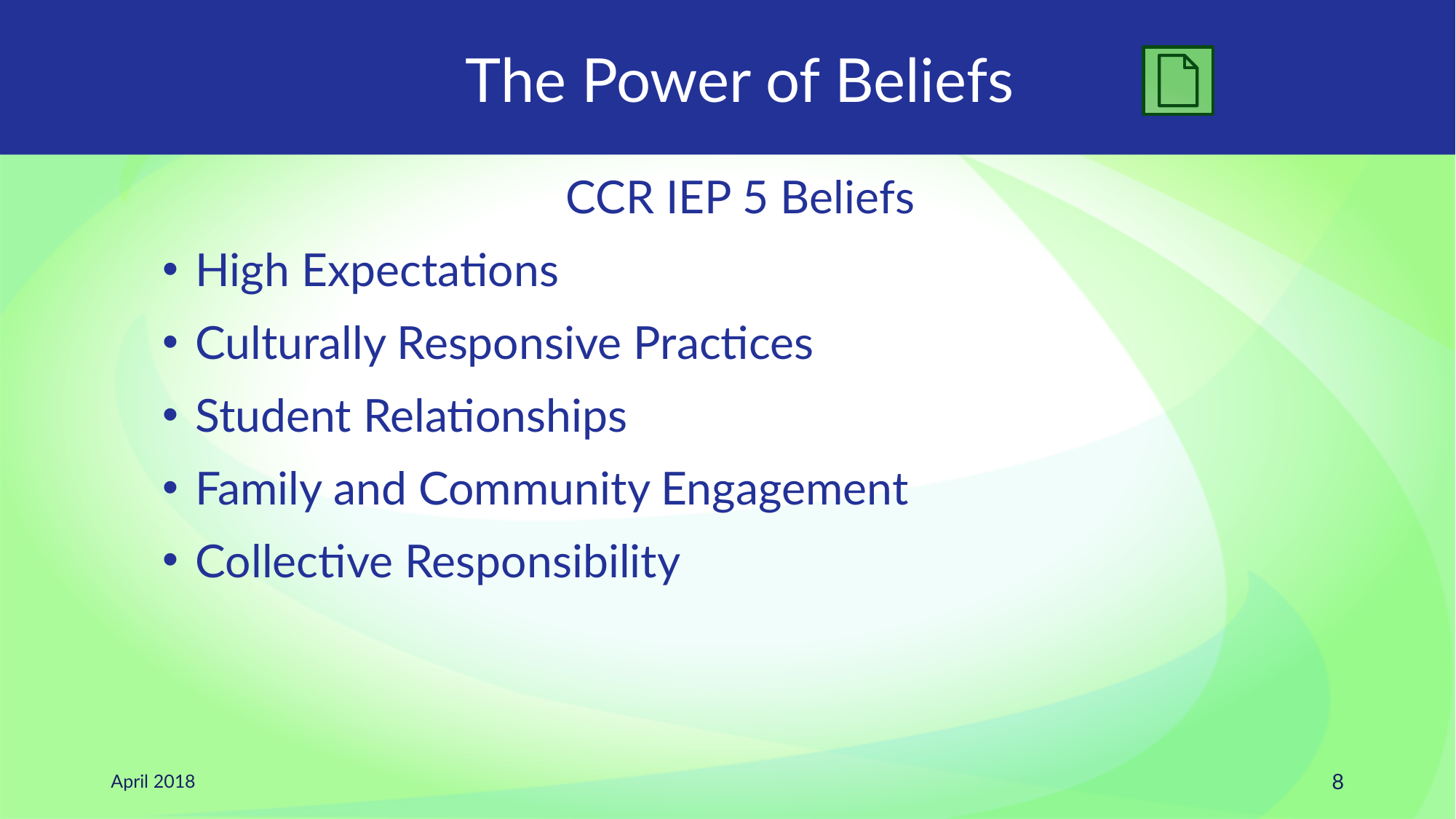

# The Power of Beliefs

CCR IEP 5 Beliefs
High Expectations
Culturally Responsive Practices
Student Relationships
Family and Community Engagement
Collective Responsibility
April 2018
8